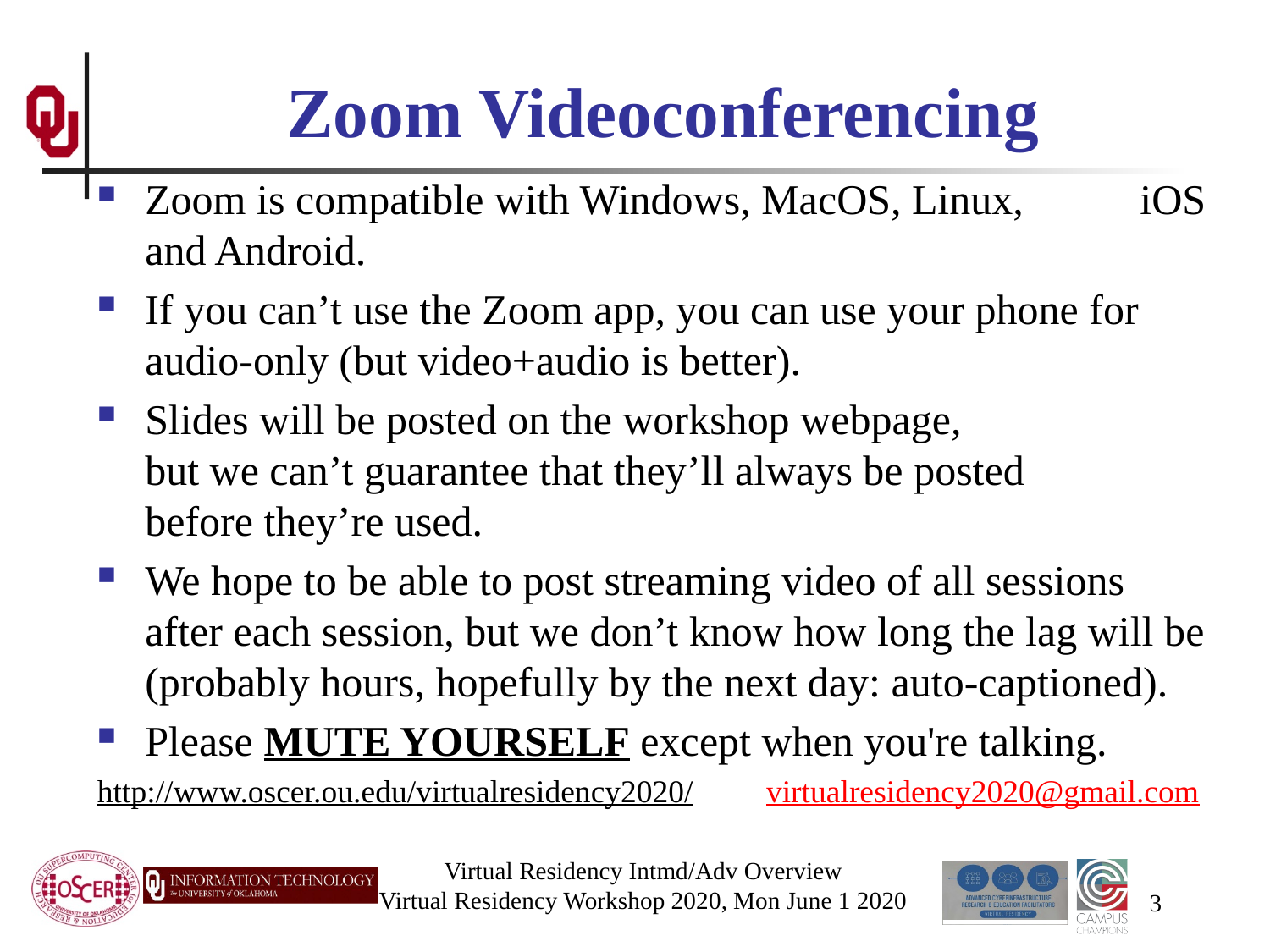

# Zoom Videoconferencing
Zoom is compatible with Windows, MacOS, Linux,           iOS and Android.
If you can’t use the Zoom app, you can use your phone for audio-only (but video+audio is better).
Slides will be posted on the workshop webpage,                   but we can’t guarantee that they’ll always be posted        before they’re used.
We hope to be able to post streaming video of all sessions after each session, but we don’t know how long the lag will be (probably hours, hopefully by the next day: auto-captioned).
Please MUTE YOURSELF except when you're talking.
http://www.oscer.ou.edu/virtualresidency2020/         virtualresidency2020@gmail.com

Virtual Residency Intmd/Adv Overview
Virtual Residency Workshop 2020, Mon June 1 2020
3